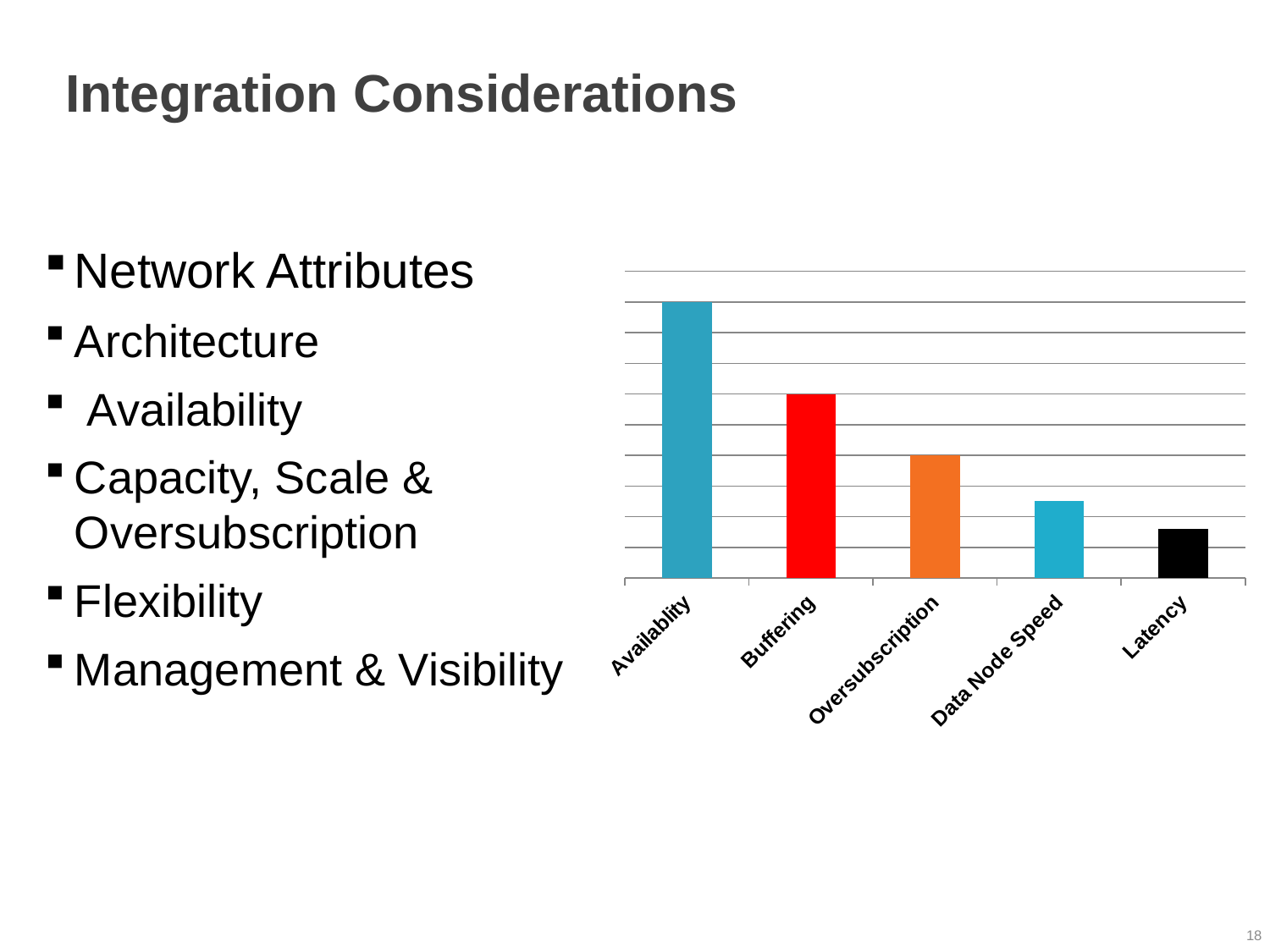

Integration Considerations
Network Attributes
Architecture
 Availability
Capacity, Scale & Oversubscription
Flexibility
Management & Visibility

### Chart

| Category | Column2 |
|---|---|
| Availablity | 90.0 |
| Buffering | 60.0 |
| Oversubscription | 40.0 |
| Data Node Speed | 25.0 |
| Latency | 16.0 |
18